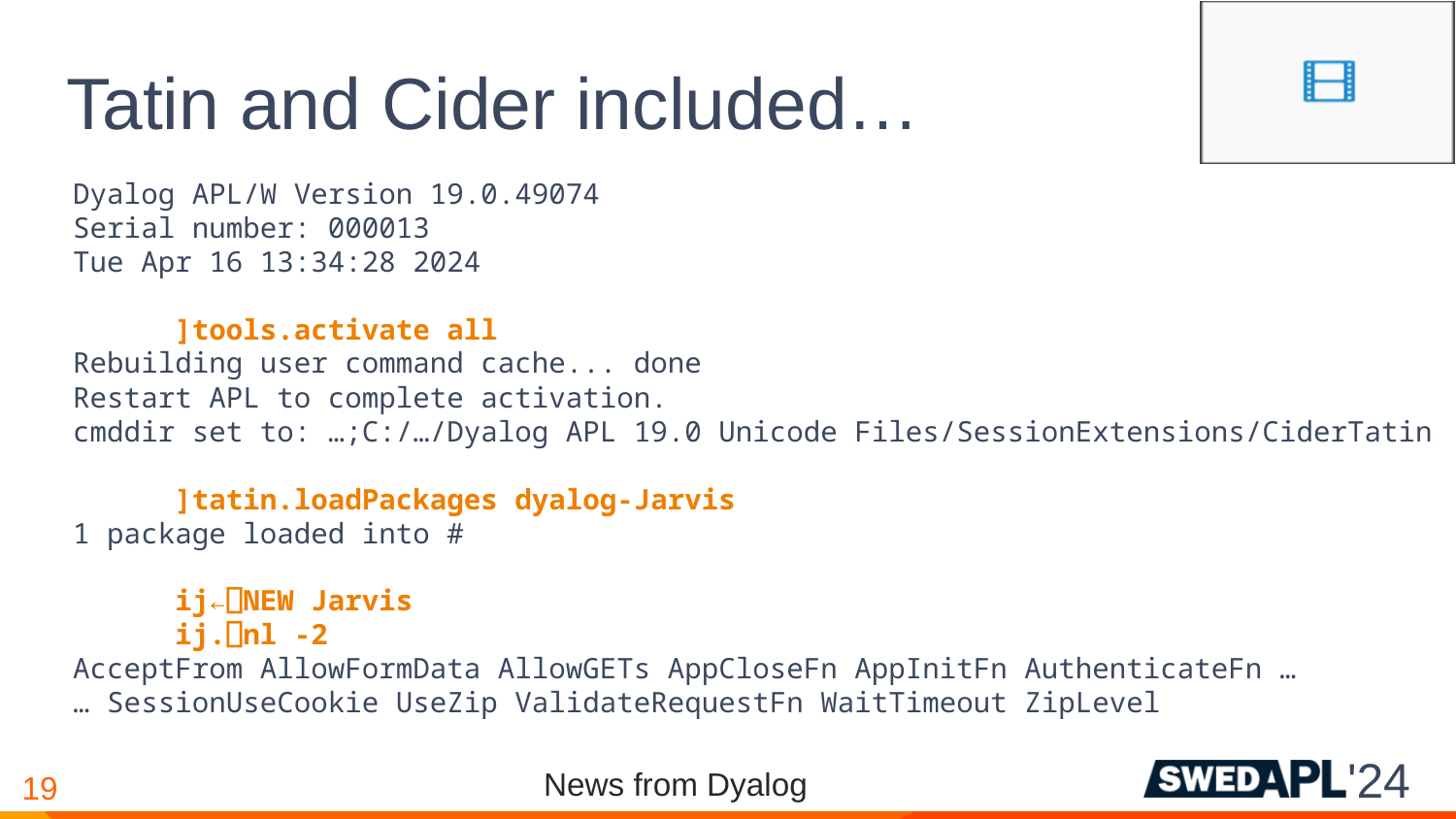

# Tatin and Cider included…
Dyalog APL/W Version 19.0.49074
Serial number: 000013
Tue Apr 16 13:34:28 2024
      ]tools.activate all
Rebuilding user command cache... done
Restart APL to complete activation.
cmddir set to: …;C:/…/Dyalog APL 19.0 Unicode Files/SessionExtensions/CiderTatin
      ]tatin.loadPackages dyalog-Jarvis
1 package loaded into #
      ij←⎕NEW Jarvis
      ij.⎕nl -2
AcceptFrom AllowFormData AllowGETs AppCloseFn AppInitFn AuthenticateFn …
… SessionUseCookie UseZip ValidateRequestFn WaitTimeout ZipLevel